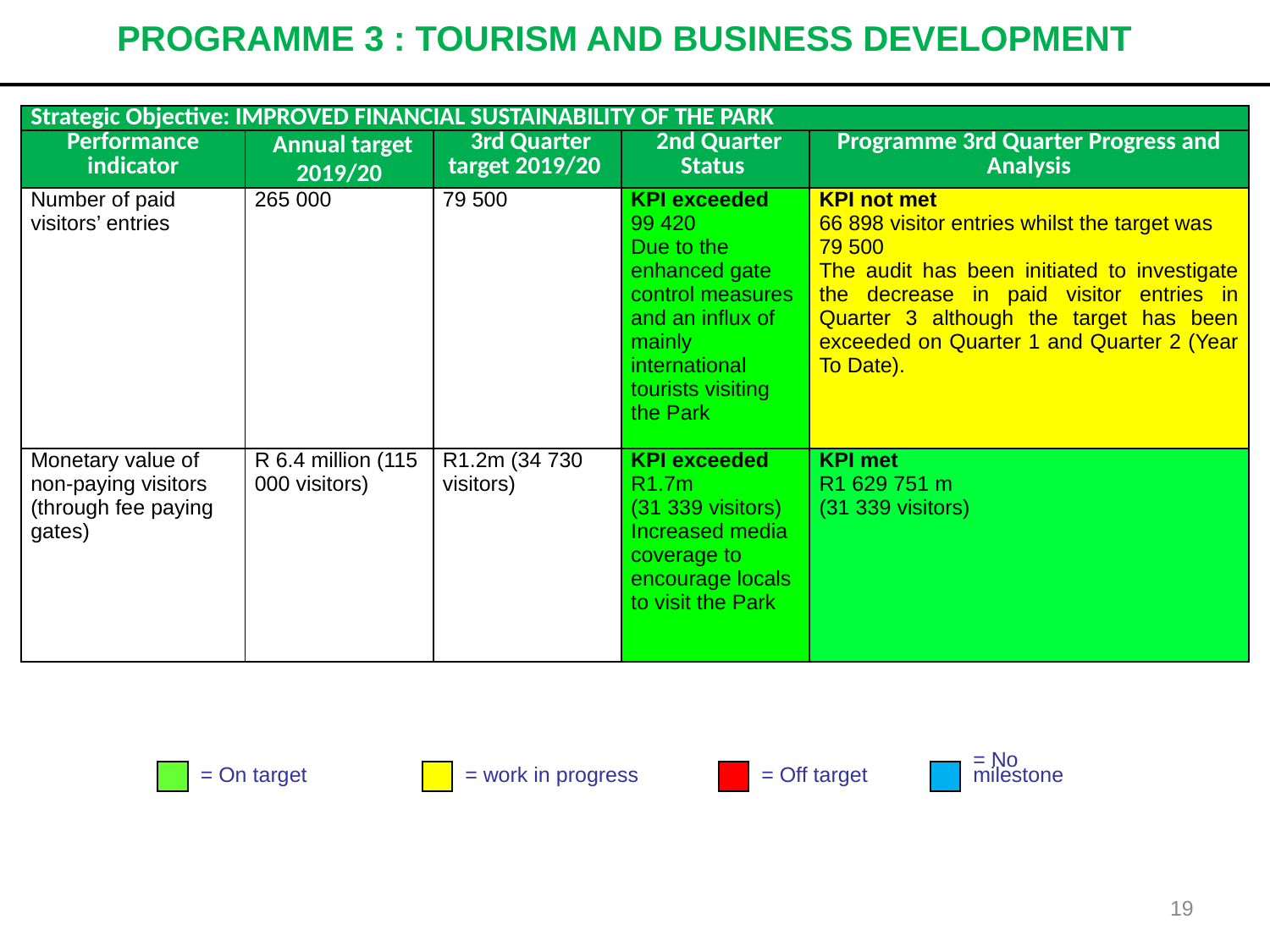

# PROGRAMME 3 : TOURISM AND BUSINESS DEVELOPMENT

| Strategic Objective: IMPROVED FINANCIAL SUSTAINABILITY OF THE PARK |  |  |  |  |
| --- | --- | --- | --- | --- |
| Performance indicator | Annual target 2019/20 | 3rd Quarter target 2019/20 | 2nd Quarter Status | Programme 3rd Quarter Progress and Analysis |
| Number of paid visitors’ entries | 265 000 | 79 500 | KPI exceeded 99 420 Due to the enhanced gate control measures and an influx of mainly international tourists visiting the Park | KPI not met 66 898 visitor entries whilst the target was 79 500 The audit has been initiated to investigate the decrease in paid visitor entries in Quarter 3 although the target has been exceeded on Quarter 1 and Quarter 2 (Year To Date). |
| Monetary value of non-paying visitors (through fee paying gates) | R 6.4 million (115 000 visitors) | R1.2m (34 730 visitors) | KPI exceeded R1.7m (31 339 visitors) Increased media coverage to encourage locals to visit the Park | KPI met R1 629 751 m (31 339 visitors) |
= On target
= work in progress
= Off target

= No
milestone
19